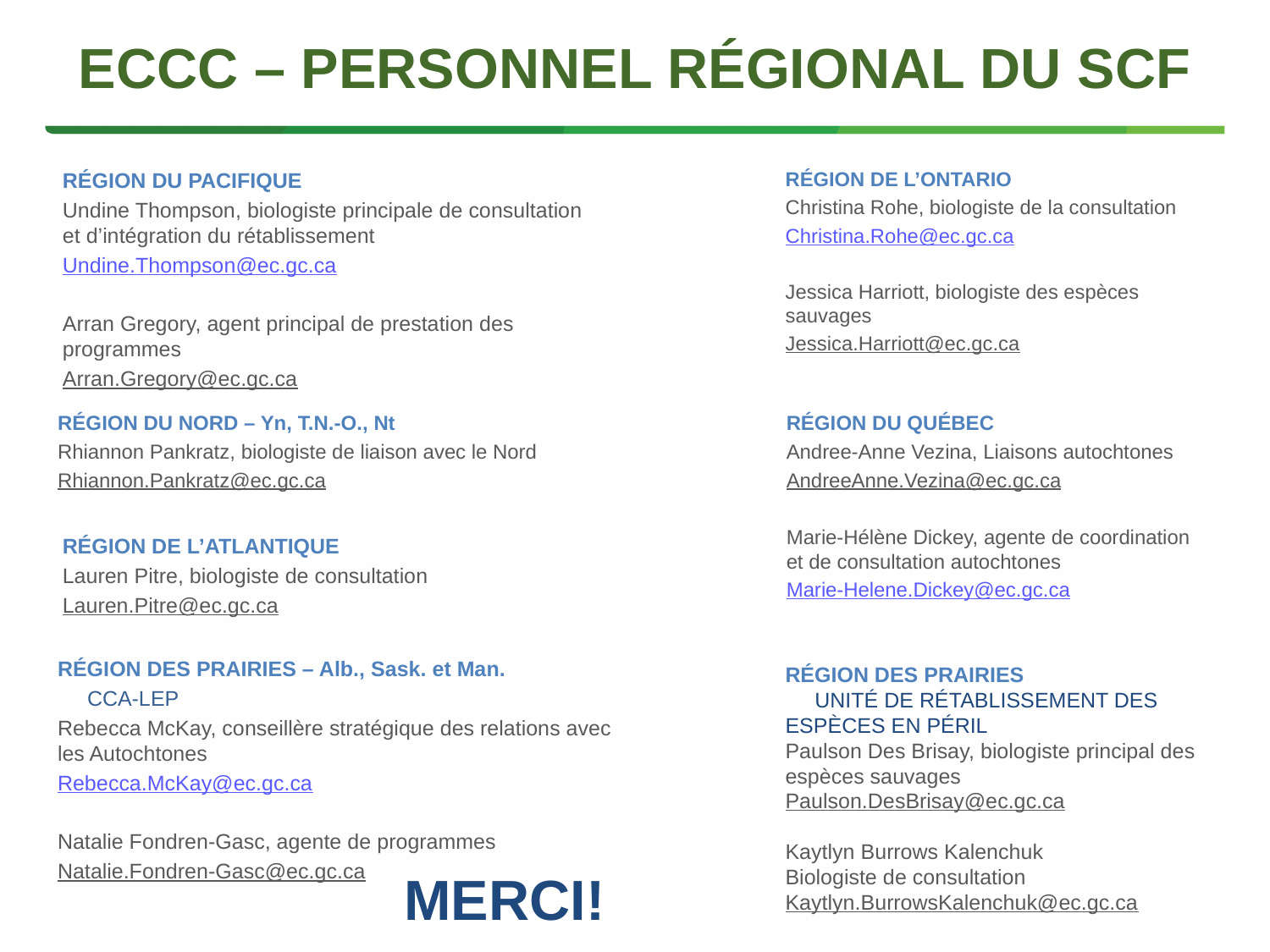

# ECCC – personnel régional du SCF
RÉGION DU PACIFIQUE
Undine Thompson, biologiste principale de consultation et d’intégration du rétablissement
Undine.Thompson@ec.gc.ca

Arran Gregory, agent principal de prestation des programmes
Arran.Gregory@ec.gc.ca
RÉGION DE L’ONTARIO
Christina Rohe, biologiste de la consultation
Christina.Rohe@ec.gc.ca

Jessica Harriott, biologiste des espèces sauvages
Jessica.Harriott@ec.gc.ca
RÉGION DU NORD – Yn, T.N.-O., Nt
Rhiannon Pankratz, biologiste de liaison avec le Nord
Rhiannon.Pankratz@ec.gc.ca
RÉGION DU QUÉBEC
Andree-Anne Vezina, Liaisons autochtones
AndreeAnne.Vezina@ec.gc.ca

Marie-Hélène Dickey, agente de coordination et de consultation autochtones
Marie-Helene.Dickey@ec.gc.ca

RÉGION DE L’ATLANTIQUE
Lauren Pitre, biologiste de consultation
Lauren.Pitre@ec.gc.ca
RÉGION DES PRAIRIES – Alb., Sask. et Man.
     CCA-LEP
Rebecca McKay, conseillère stratégique des relations avec les Autochtones
Rebecca.McKay@ec.gc.ca

Natalie Fondren-Gasc, agente de programmes
Natalie.Fondren-Gasc@ec.gc.ca

RÉGION DES PRAIRIES
     UNITÉ DE RÉTABLISSEMENT DES ESPÈCES EN PÉRIL
Paulson Des Brisay, biologiste principal des espèces sauvages
Paulson.DesBrisay@ec.gc.ca

Kaytlyn Burrows Kalenchuk
Biologiste de consultation
Kaytlyn.BurrowsKalenchuk@ec.gc.ca
MERCI!